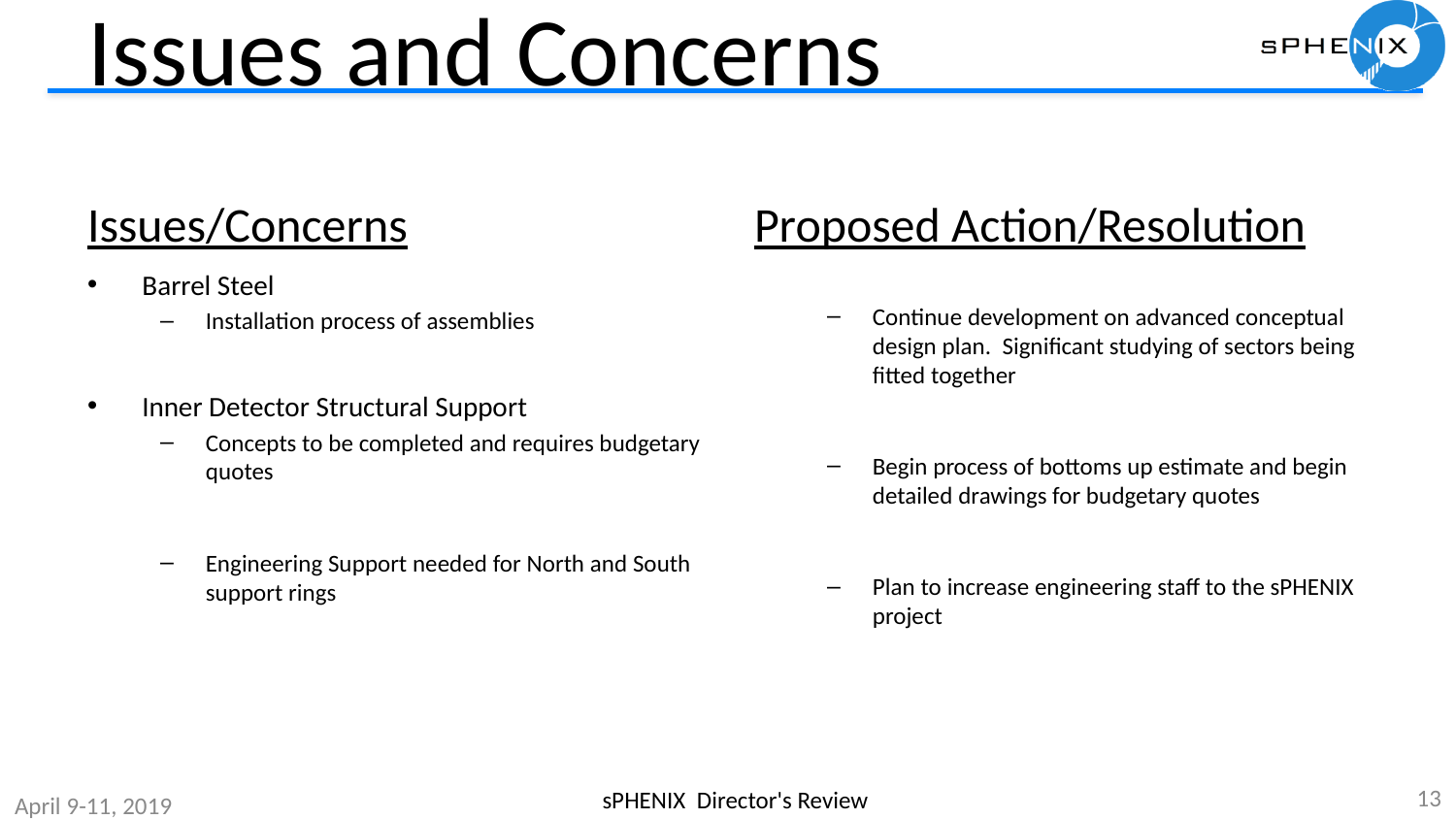

# Issues and Concerns
Issues/Concerns
Proposed Action/Resolution
Barrel Steel
Installation process of assemblies

Inner Detector Structural Support
Concepts to be completed and requires budgetary quotes

Engineering Support needed for North and South support rings

Continue development on advanced conceptual design plan.  Significant studying of sectors being fitted together

Begin process of bottoms up estimate and begin detailed drawings for budgetary quotes

Plan to increase engineering staff to the sPHENIX project
13
sPHENIX  Director's Review
April 9-11, 2019